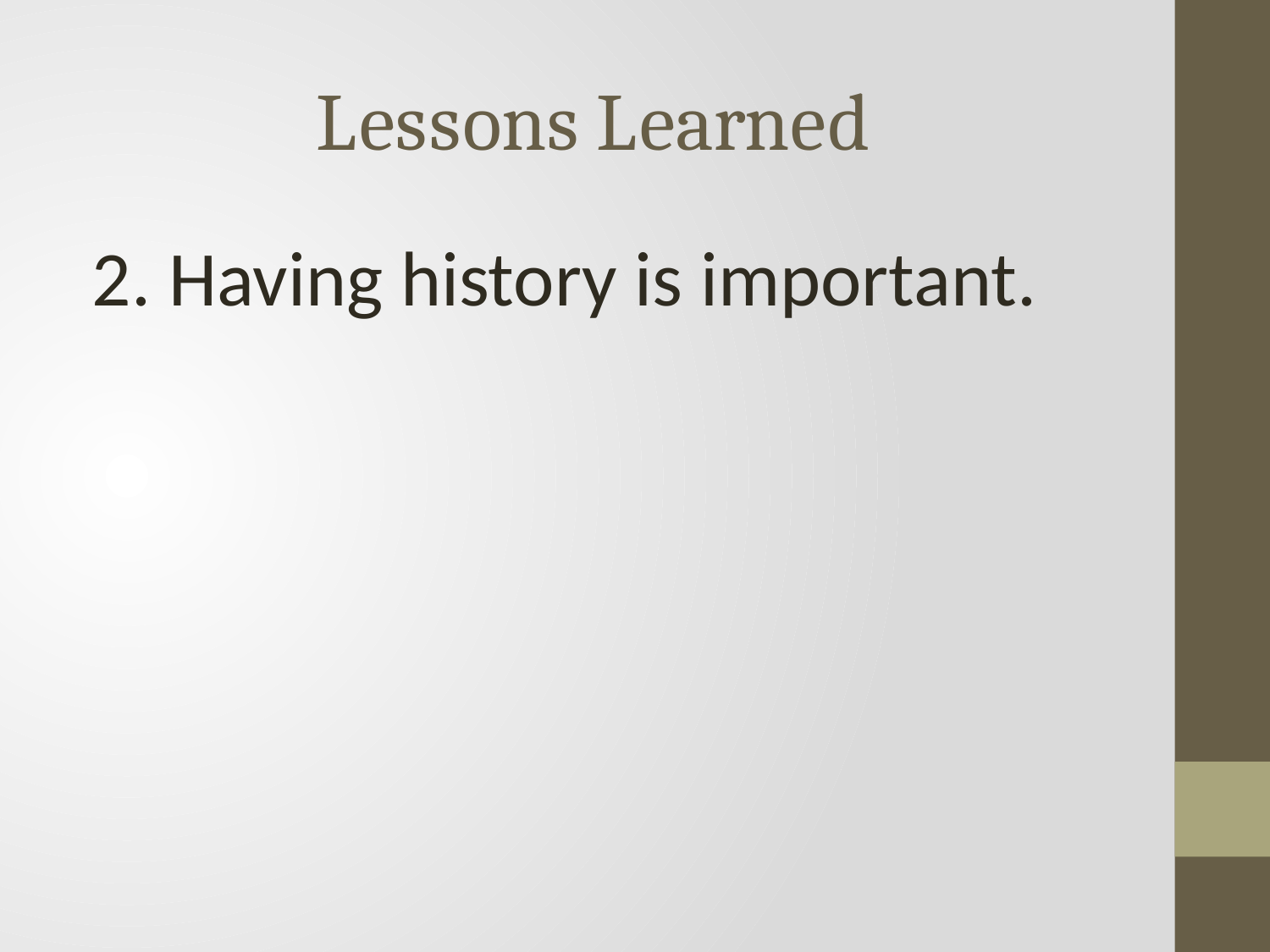

# Lessons Learned
2. Having history is important.